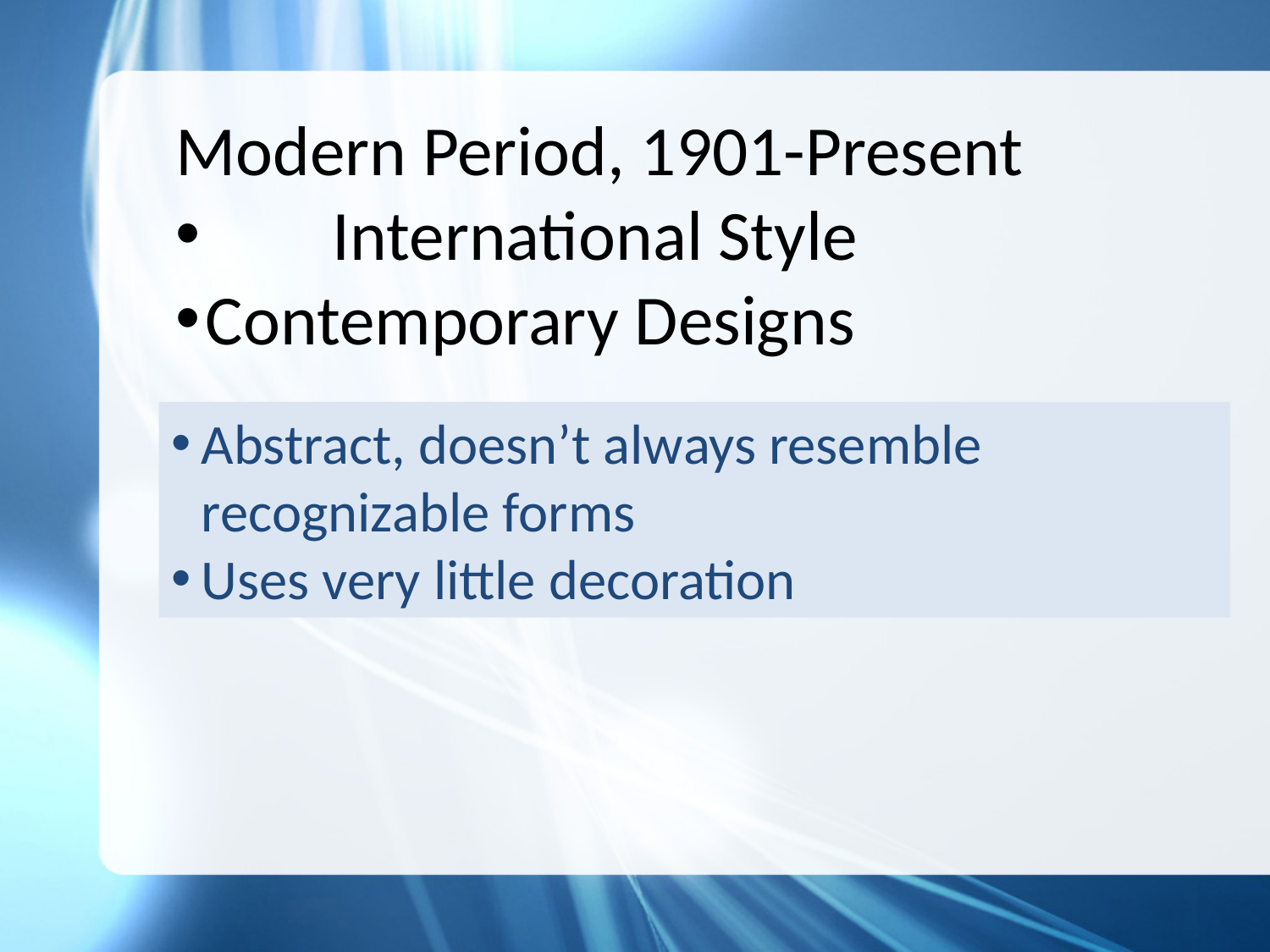

Modern Period, 1901-Present
	International Style
Contemporary Designs

Abstract, doesn’t always resemble recognizable forms
Uses very little decoration